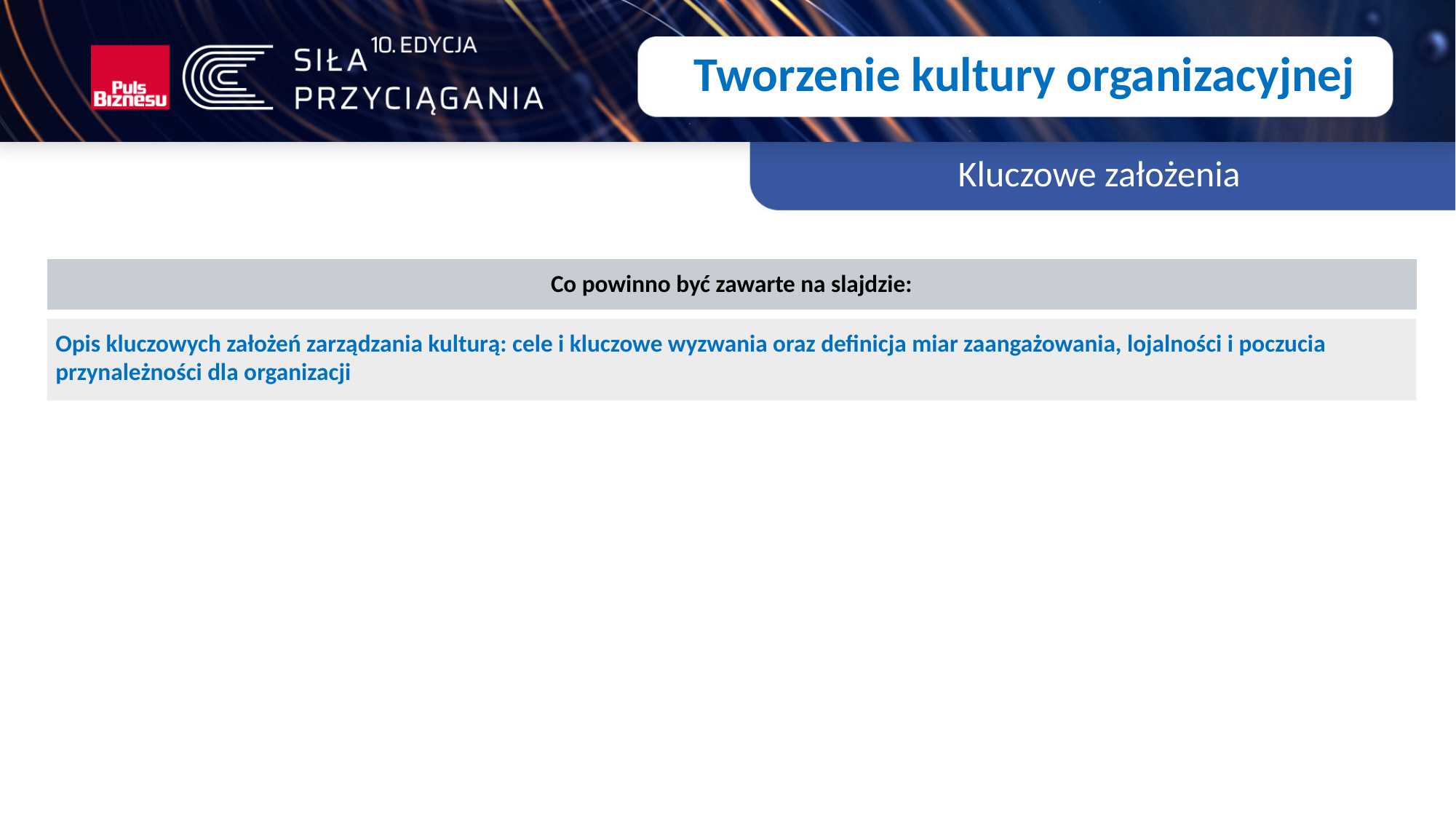

Tworzenie kultury organizacyjnej
Kluczowe założenia
Co powinno być zawarte na slajdzie:
Opis kluczowych założeń zarządzania kulturą: cele i kluczowe wyzwania oraz definicja miar zaangażowania, lojalności i poczucia przynależności dla organizacji